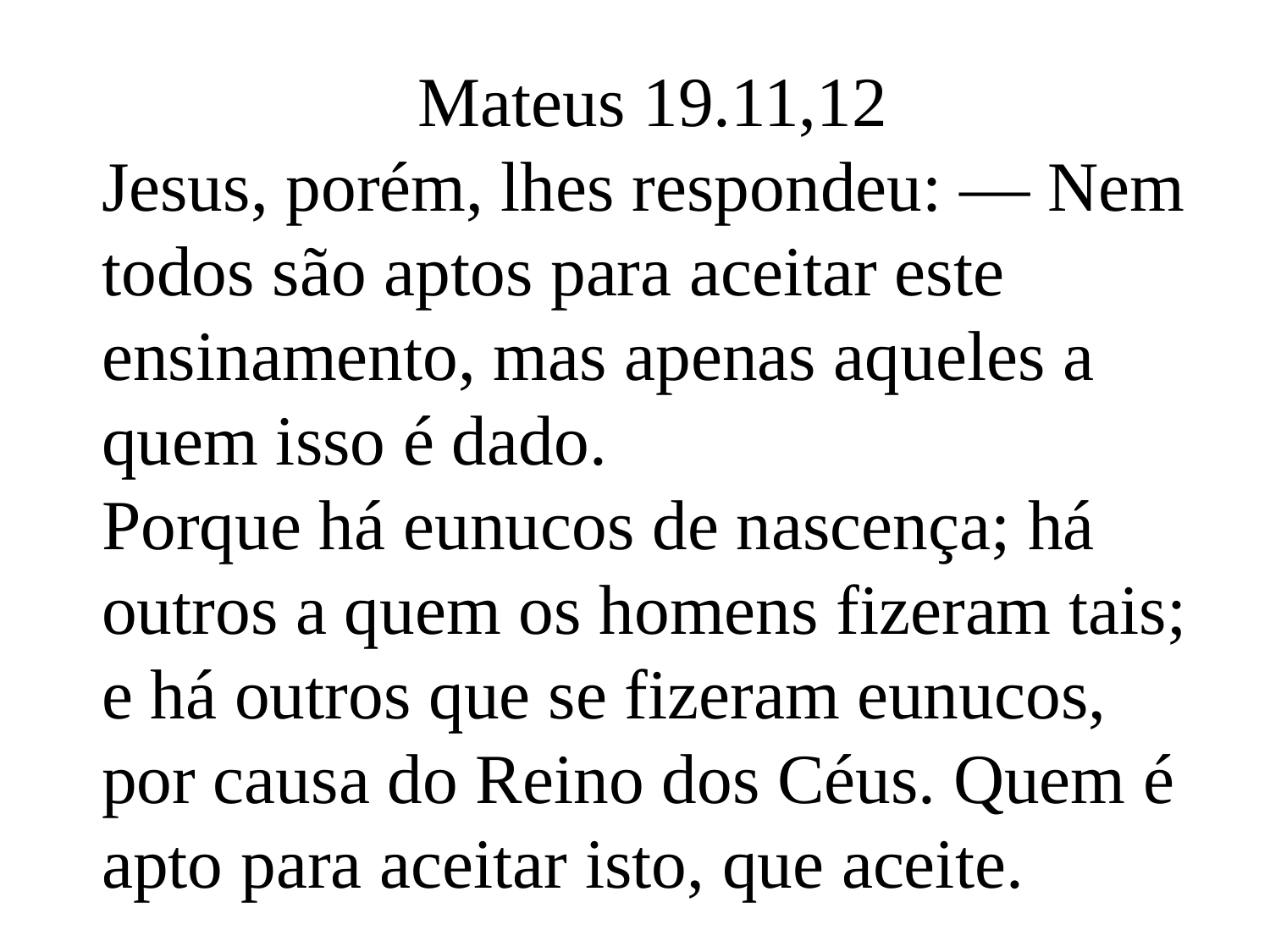

Mateus 19.11,12
Jesus, porém, lhes respondeu: — Nem todos são aptos para aceitar este ensinamento, mas apenas aqueles a quem isso é dado.
Porque há eunucos de nascença; há outros a quem os homens fizeram tais; e há outros que se fizeram eunucos, por causa do Reino dos Céus. Quem é apto para aceitar isto, que aceite.